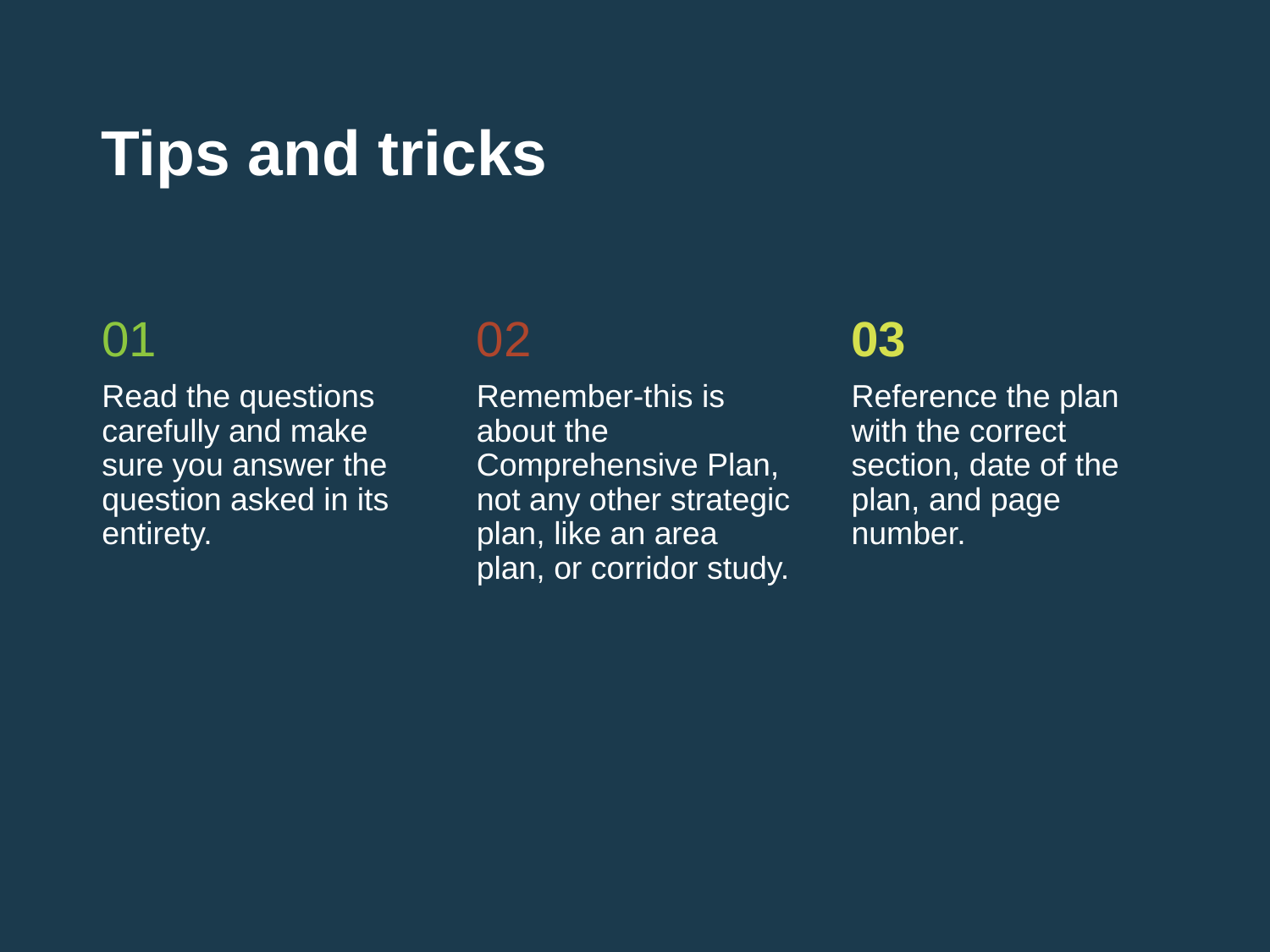

# Tips and tricks
02
Remember-this is about the Comprehensive Plan, not any other strategic plan, like an area plan, or corridor study.

03
Reference the plan with the correct section, date of the plan, and page number.
01
Read the questions carefully and make sure you answer the question asked in its entirety.